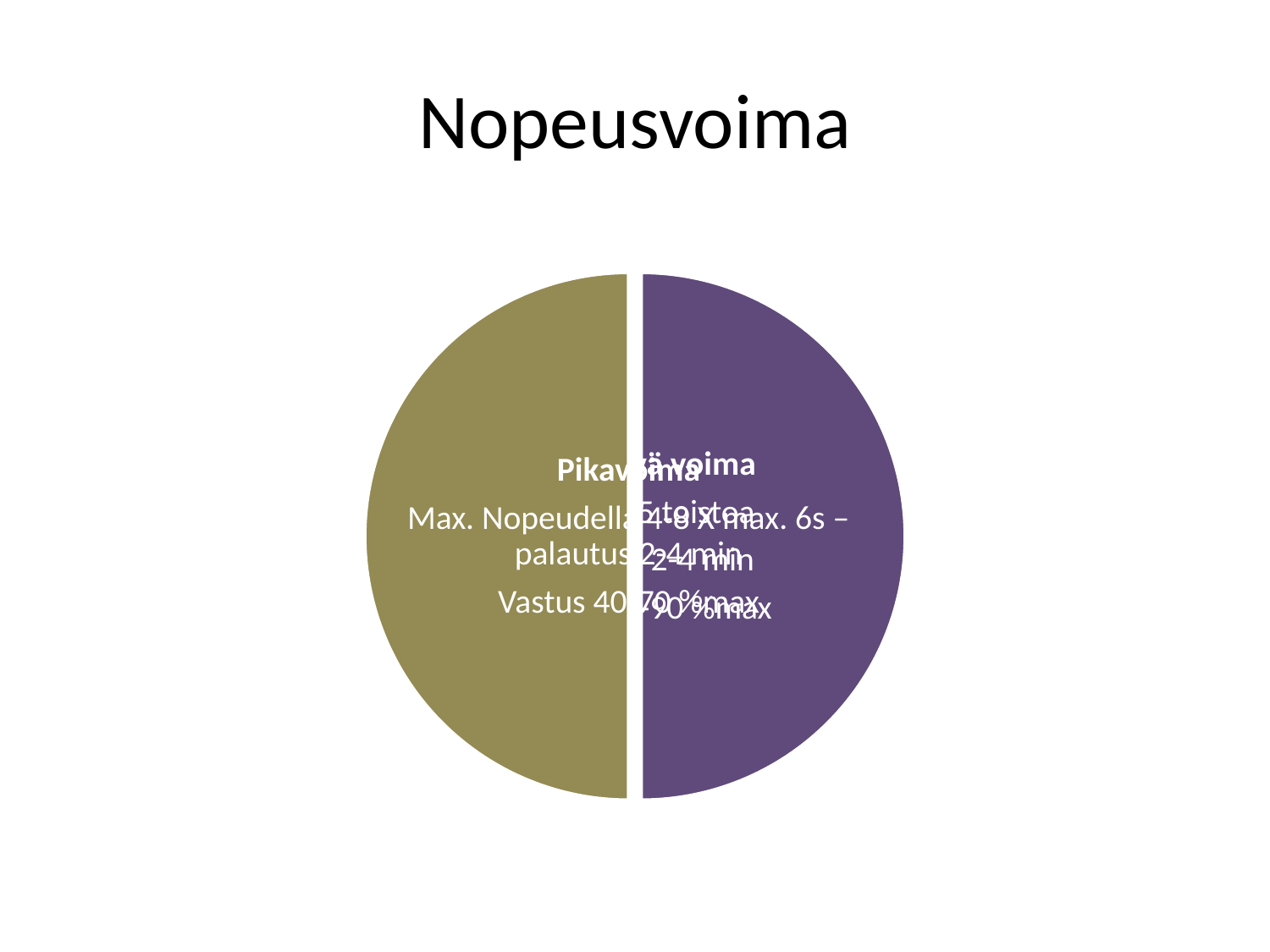

# Nopeusvoima
Räjähtävä voima
4-10x 1-5 toistoa
Palautus 2-4 min
Vastus 50-90 %max
Pikavoima
Max. Nopeudella 4-8 X max. 6s – palautus 2-4 min
Vastus 40-70 %max